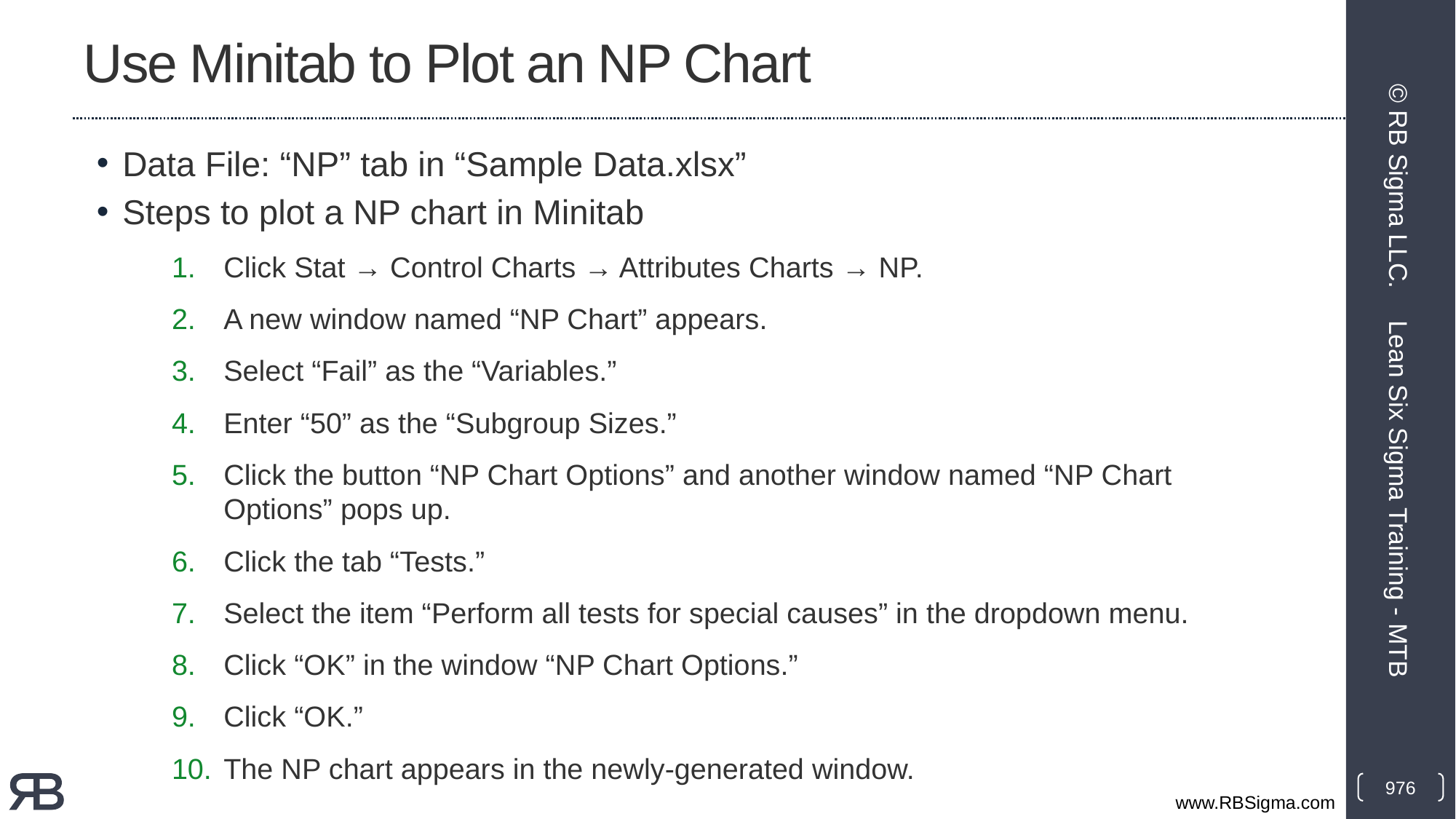

# Use Minitab to Plot an NP Chart
Data File: “NP” tab in “Sample Data.xlsx”
Steps to plot a NP chart in Minitab
Click Stat → Control Charts → Attributes Charts → NP.
A new window named “NP Chart” appears.
Select “Fail” as the “Variables.”
Enter “50” as the “Subgroup Sizes.”
Click the button “NP Chart Options” and another window named “NP Chart Options” pops up.
Click the tab “Tests.”
Select the item “Perform all tests for special causes” in the dropdown menu.
Click “OK” in the window “NP Chart Options.”
Click “OK.”
The NP chart appears in the newly-generated window.

© RB Sigma LLC.
Lean Six Sigma Training - MTB
976